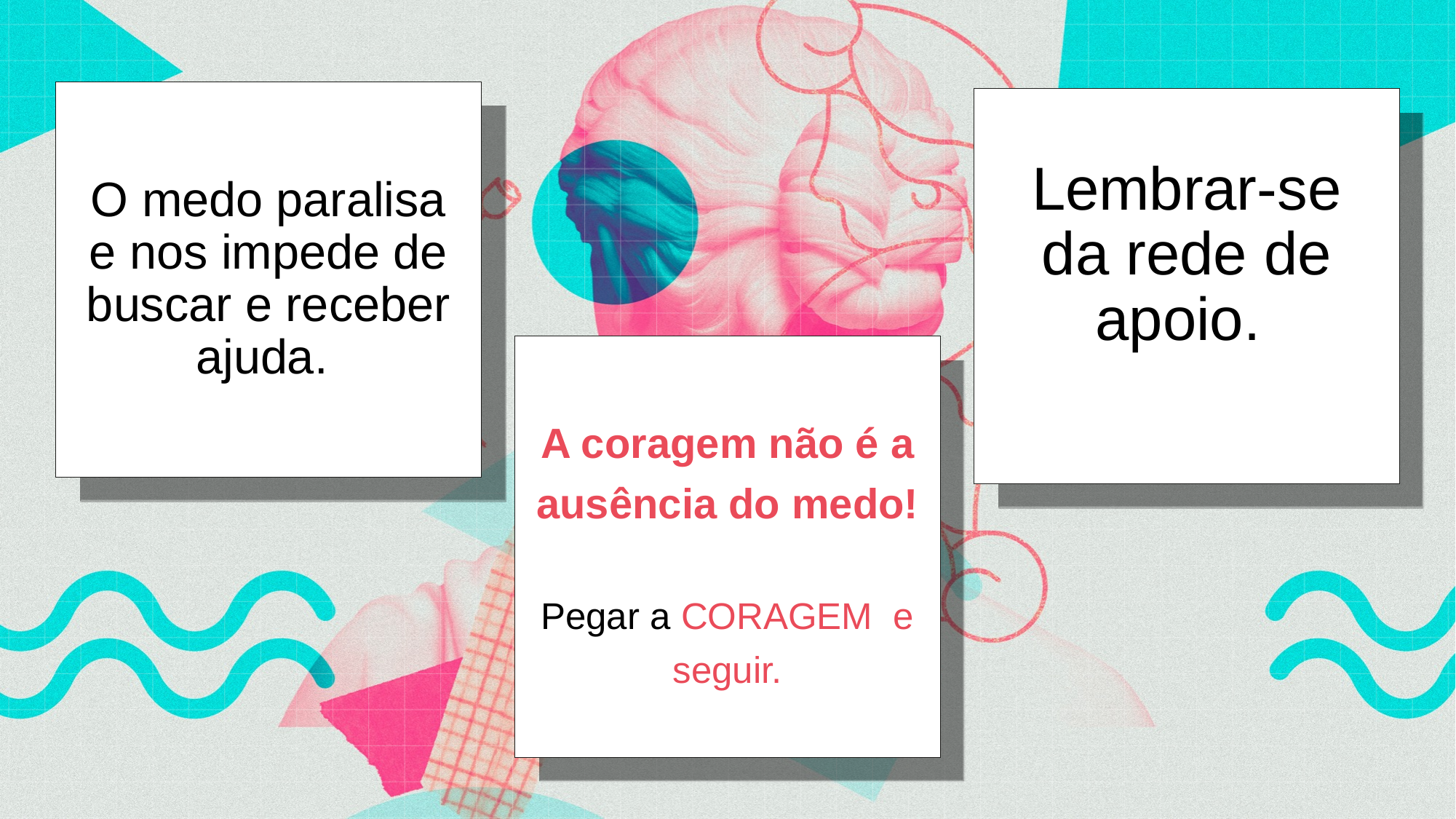

O medo paralisa e nos impede de buscar e receber ajuda.
Lembrar-se da rede de apoio.

A coragem não é a ausência do medo!

Pegar a CORAGEM  e seguir.